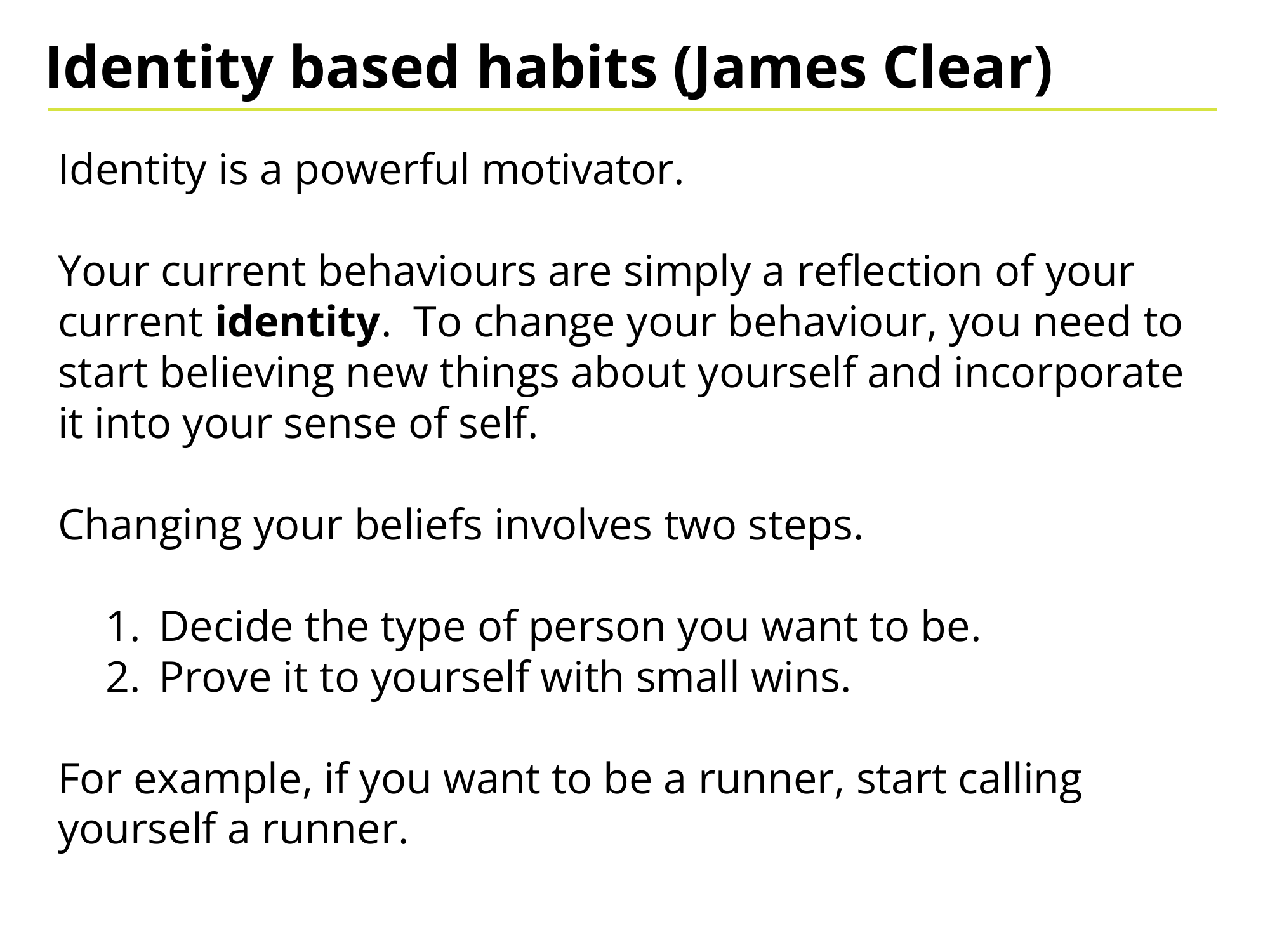

Identity based habits (James Clear)
Identity is a powerful motivator.

Your current behaviours are simply a reflection of your
current identity.  To change your behaviour, you need to start believing new things about yourself and incorporate it into your sense of self.

Changing your beliefs involves two steps.

Decide the type of person you want to be.
Prove it to yourself with small wins.

For example, if you want to be a runner, start calling yourself a runner.